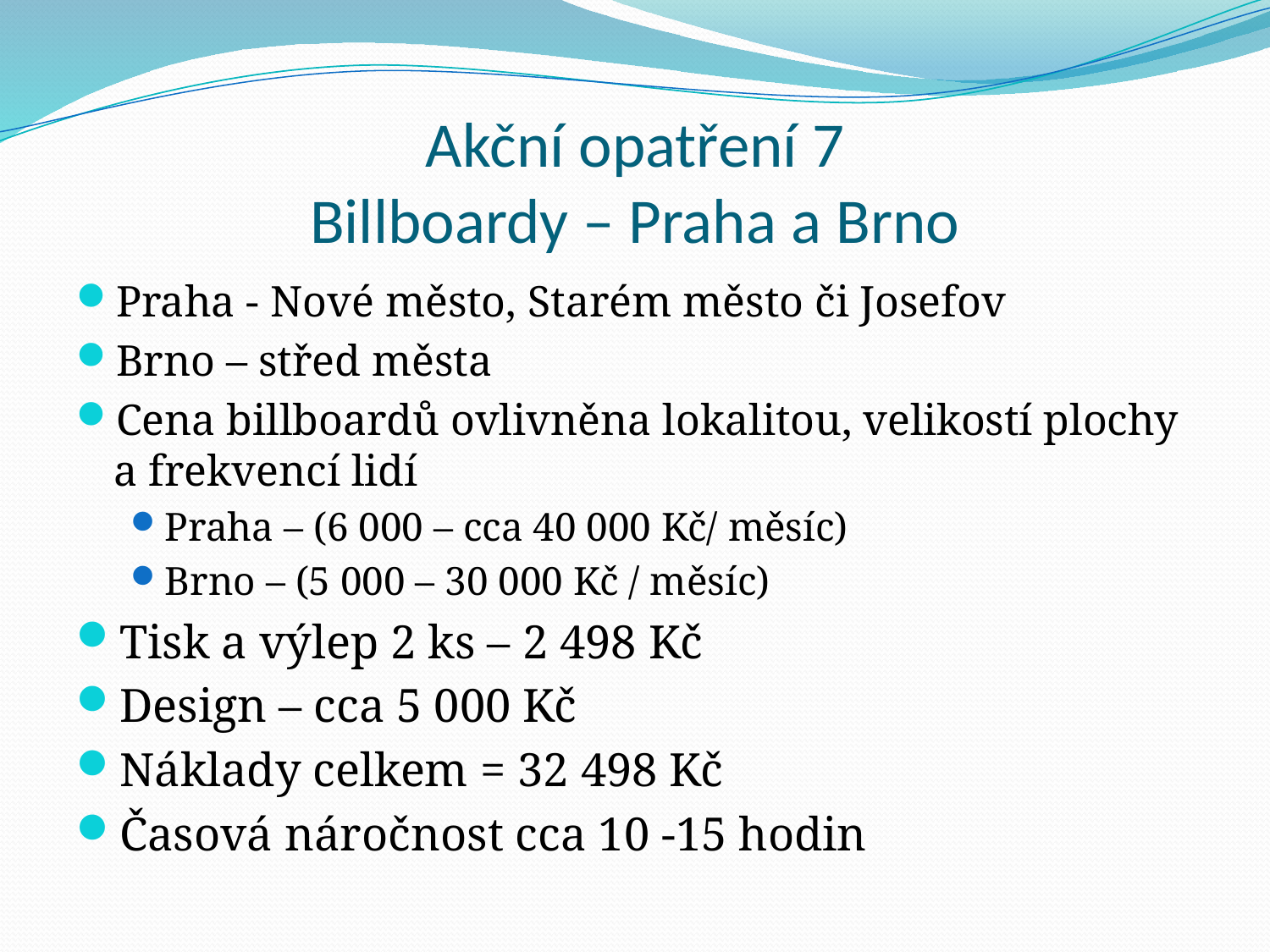

# Akční opatření 7 Billboardy – Praha a Brno
Praha - Nové město, Starém město či Josefov
Brno – střed města
Cena billboardů ovlivněna lokalitou, velikostí plochy a frekvencí lidí
Praha – (6 000 – cca 40 000 Kč/ měsíc)
Brno – (5 000 – 30 000 Kč / měsíc)
Tisk a výlep 2 ks – 2 498 Kč
Design – cca 5 000 Kč
Náklady celkem = 32 498 Kč
Časová náročnost cca 10 -15 hodin